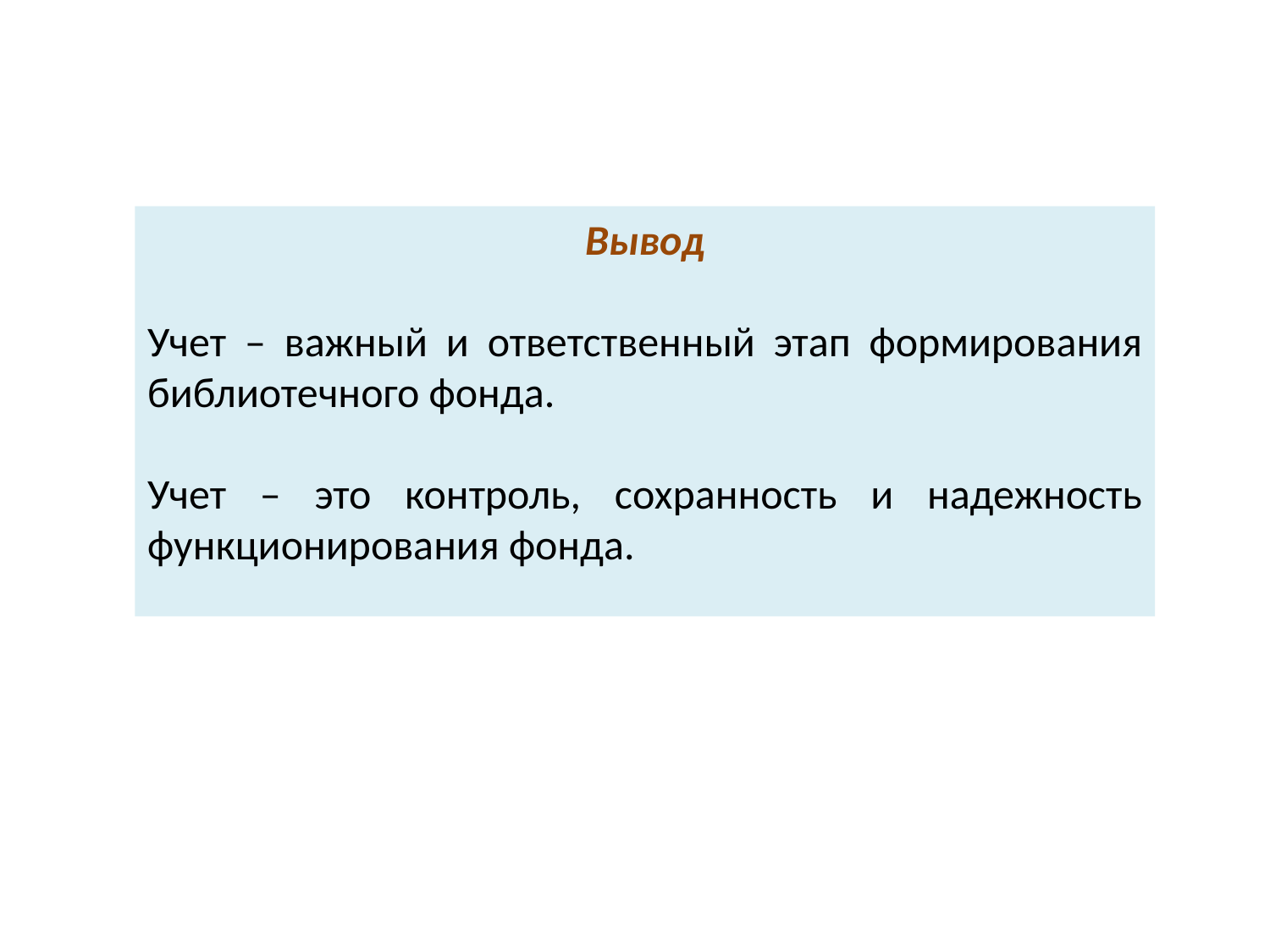

Вывод

Учет – важный и ответственный этап формирования библиотечного фонда.

Учет – это контроль, сохранность и надежность функционирования фонда.